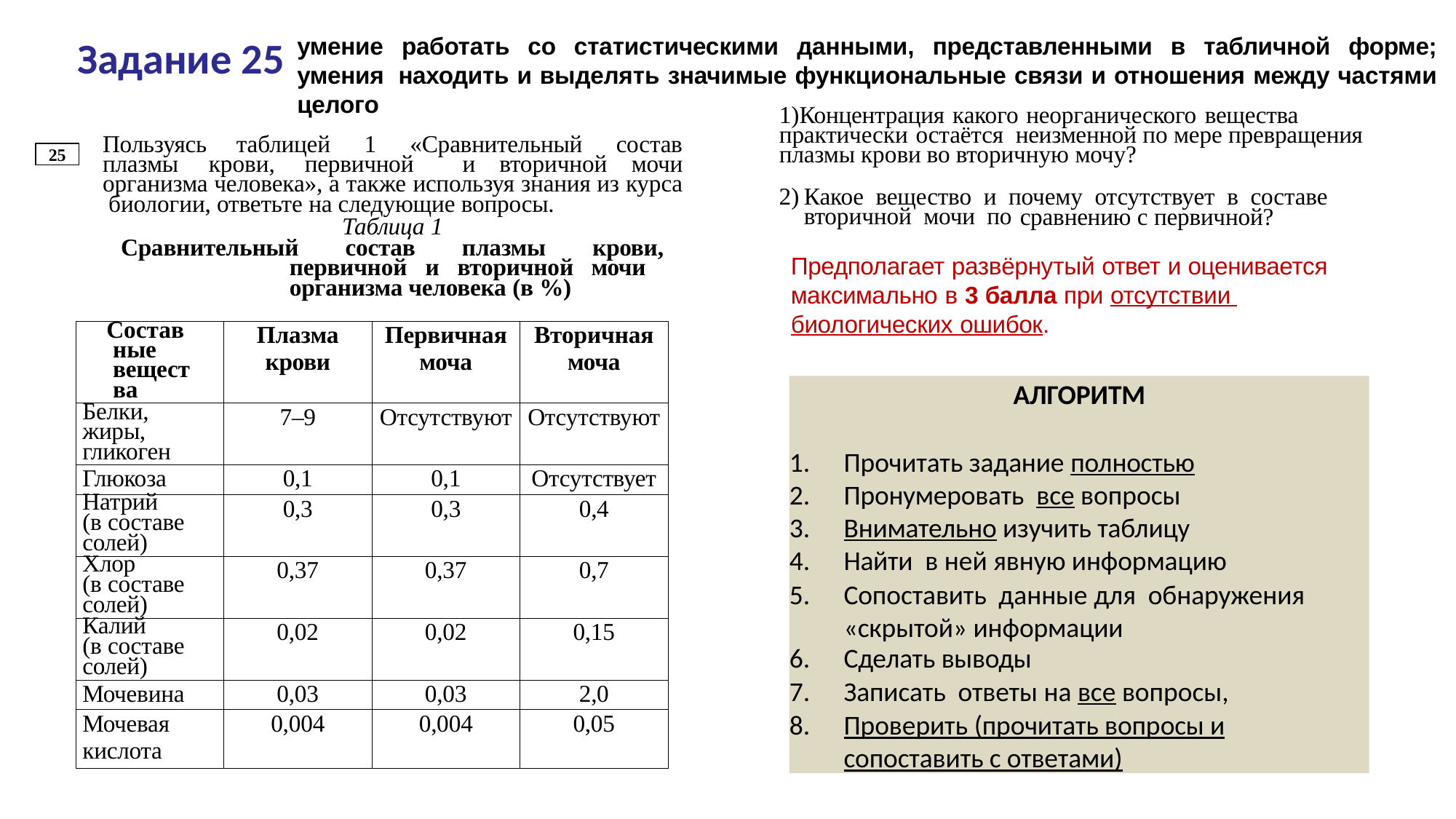

умение работать со статистическими данными, представленными в табличной форме; умения  находить и выделять значимые функциональные связи и отношения между частями целого
# Задание 25
Концентрация какого неорганического вещества практически остаётся  неизменной по мере превращения плазмы крови во вторичную мочу?

Какое вещество и почему отсутствует в составе вторичной мочи по
Пользуясь таблицей 1 «Сравнительный состав плазмы крови, первичной  и вторичной мочи организма человека», а также используя знания из курса  биологии, ответьте на следующие вопросы.
Таблица 1
Сравнительный состав плазмы крови, первичной и вторичной мочи  организма человека (в %)
25
сравнению с первичной?
Предполагает развёрнутый ответ и оценивается  максимально в 3 балла при отсутствии  биологических ошибок.
| Составные вещества | Плазма крови | Первичная моча | Вторичная моча |
| --- | --- | --- | --- |
| Белки, жиры, гликоген | 7–9 | Отсутствуют | Отсутствуют |
| Глюкоза | 0,1 | 0,1 | Отсутствует |
| Натрий (в составе солей) | 0,3 | 0,3 | 0,4 |
| Хлор (в составе солей) | 0,37 | 0,37 | 0,7 |
| Калий (в составе солей) | 0,02 | 0,02 | 0,15 |
| Мочевина | 0,03 | 0,03 | 2,0 |
| Мочевая кислота | 0,004 | 0,004 | 0,05 |
АЛГОРИТМ

Прочитать задание полностью
Пронумеровать  все вопросы
Внимательно изучить таблицу
Найти  в ней явную информацию
Сопоставить  данные для  обнаружения «скрытой» информации
Сделать выводы
Записать  ответы на все вопросы,
Проверить (прочитать вопросы и сопоставить с ответами)